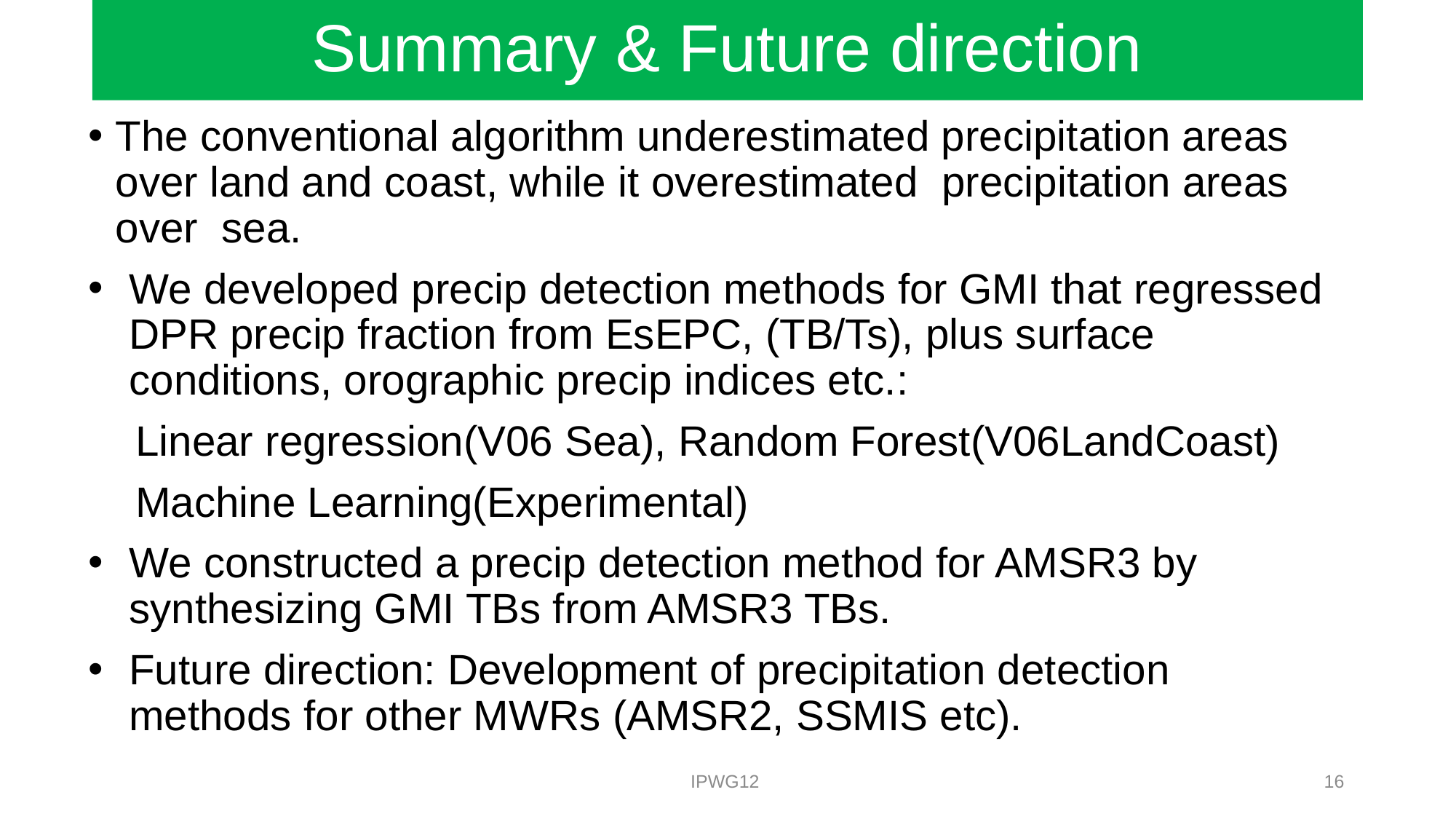

# Summary & Future direction
The conventional algorithm underestimated precipitation areas over land and coast, while it overestimated  precipitation areas over  sea.
We developed precip detection methods for GMI that regressed DPR precip fraction from EsEPC, (TB/Ts), plus surface conditions, orographic precip indices etc.:
    Linear regression(V06 Sea), Random Forest(V06LandCoast)
    Machine Learning(Experimental)
We constructed a precip detection method for AMSR3 by synthesizing GMI TBs from AMSR3 TBs.
Future direction: Development of precipitation detection methods for other MWRs (AMSR2, SSMIS etc).

IPWG12
16